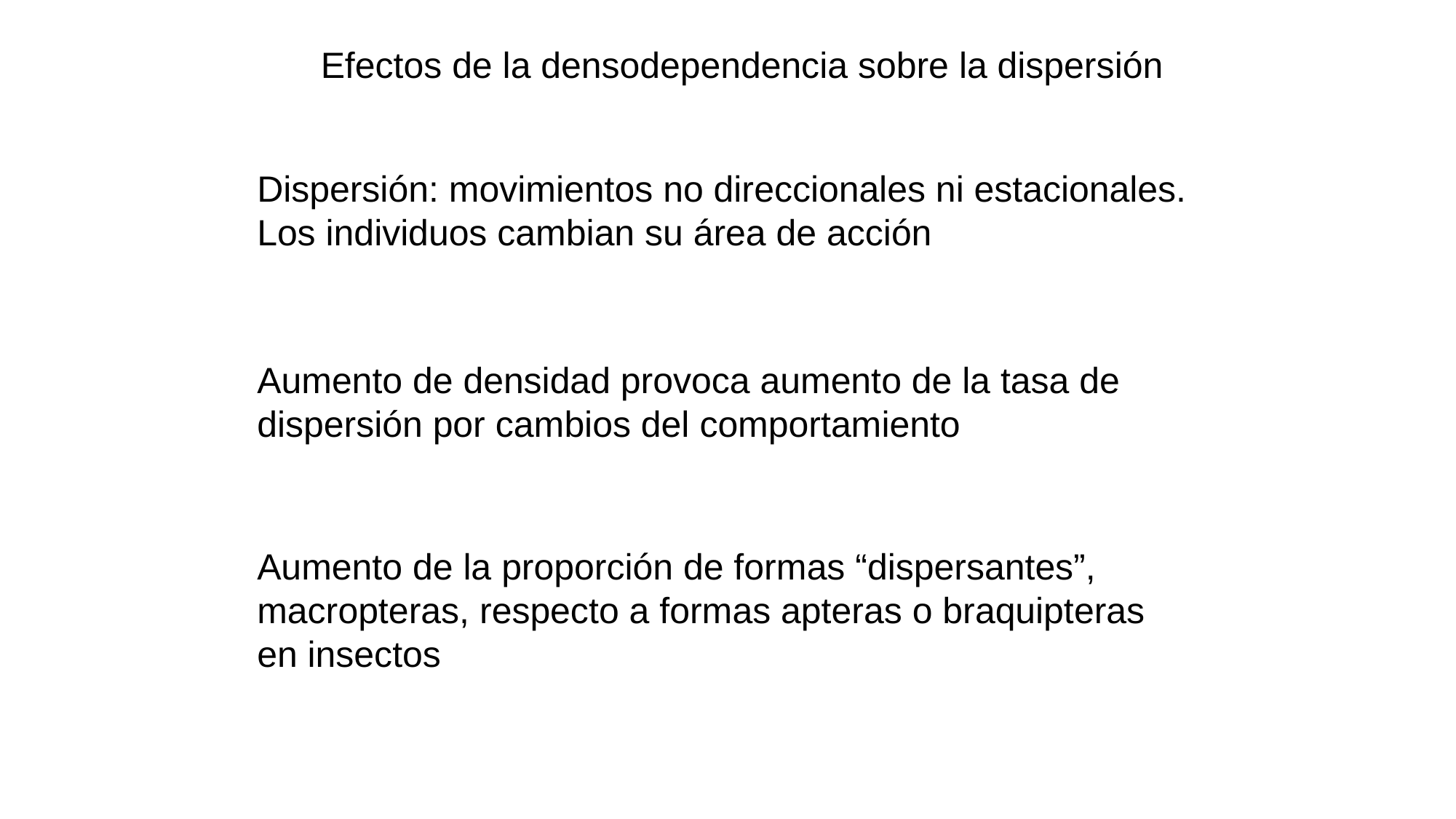

Efectos de la densodependencia sobre la dispersión
Dispersión: movimientos no direccionales ni estacionales. Los individuos cambian su área de acción
Aumento de densidad provoca aumento de la tasa de dispersión por cambios del comportamiento
Aumento de la proporción de formas “dispersantes”, macropteras, respecto a formas apteras o braquipteras en insectos